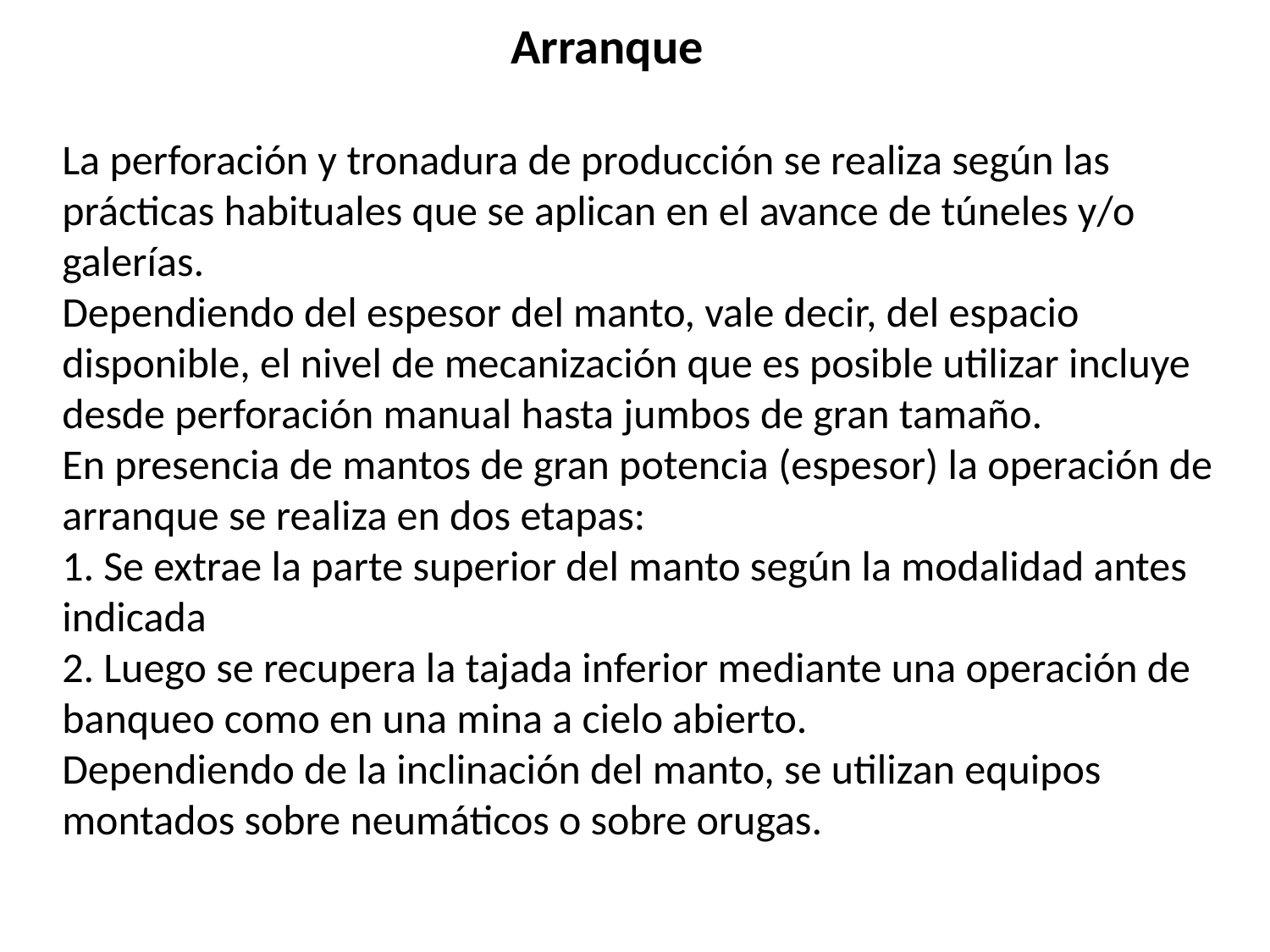

Arranque

La perforación y tronadura de producción se realiza según las prácticas habituales que se aplican en el avance de túneles y/o galerías.
Dependiendo del espesor del manto, vale decir, del espacio disponible, el nivel de mecanización que es posible utilizar incluye desde perforación manual hasta jumbos de gran tamaño.
En presencia de mantos de gran potencia (espesor) la operación de arranque se realiza en dos etapas:
1. Se extrae la parte superior del manto según la modalidad antes indicada
2. Luego se recupera la tajada inferior mediante una operación de banqueo como en una mina a cielo abierto.
Dependiendo de la inclinación del manto, se utilizan equipos montados sobre neumáticos o sobre orugas.